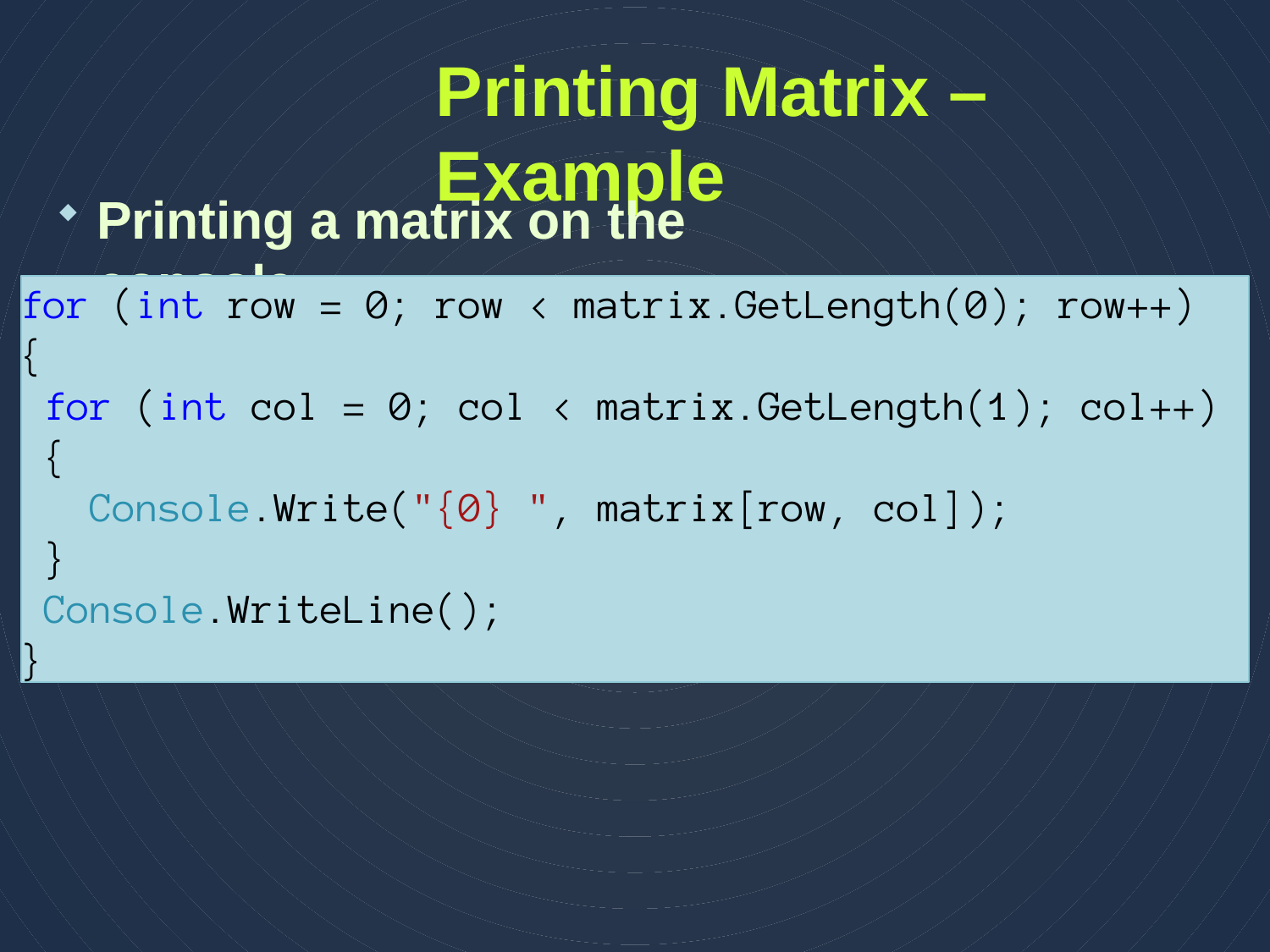

# Printing Matrix – Example
Printing a matrix on the console:
for (int row = 0; row < matrix.GetLength(0); row++)
{
 for (int col = 0; col < matrix.GetLength(1); col++)
 {
   Console.Write("{0} ", matrix[row, col]);
 }
 Console.WriteLine();
}
32